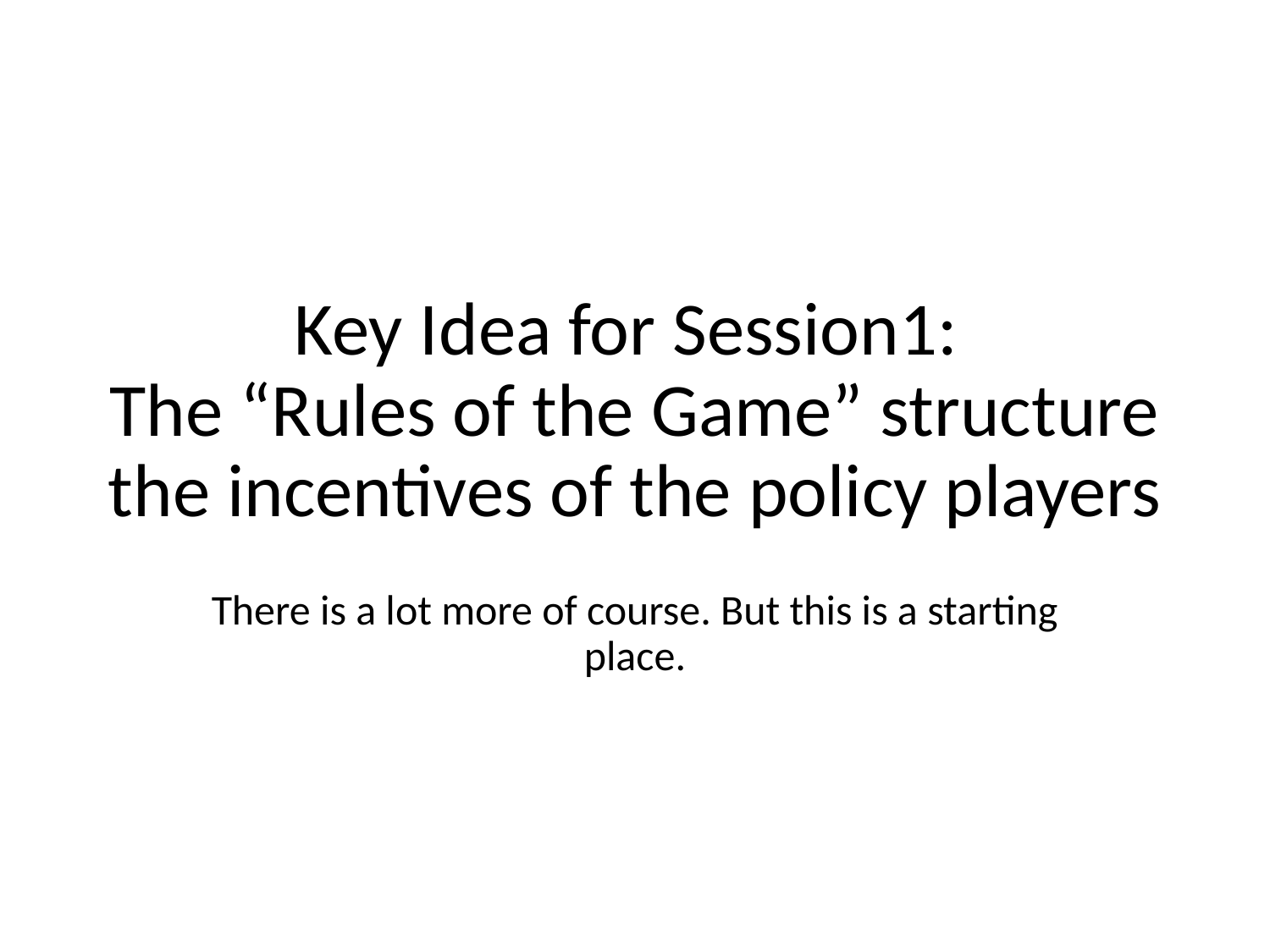

# Key Idea for Session1: The “Rules of the Game” structure the incentives of the policy players
There is a lot more of course. But this is a starting place.